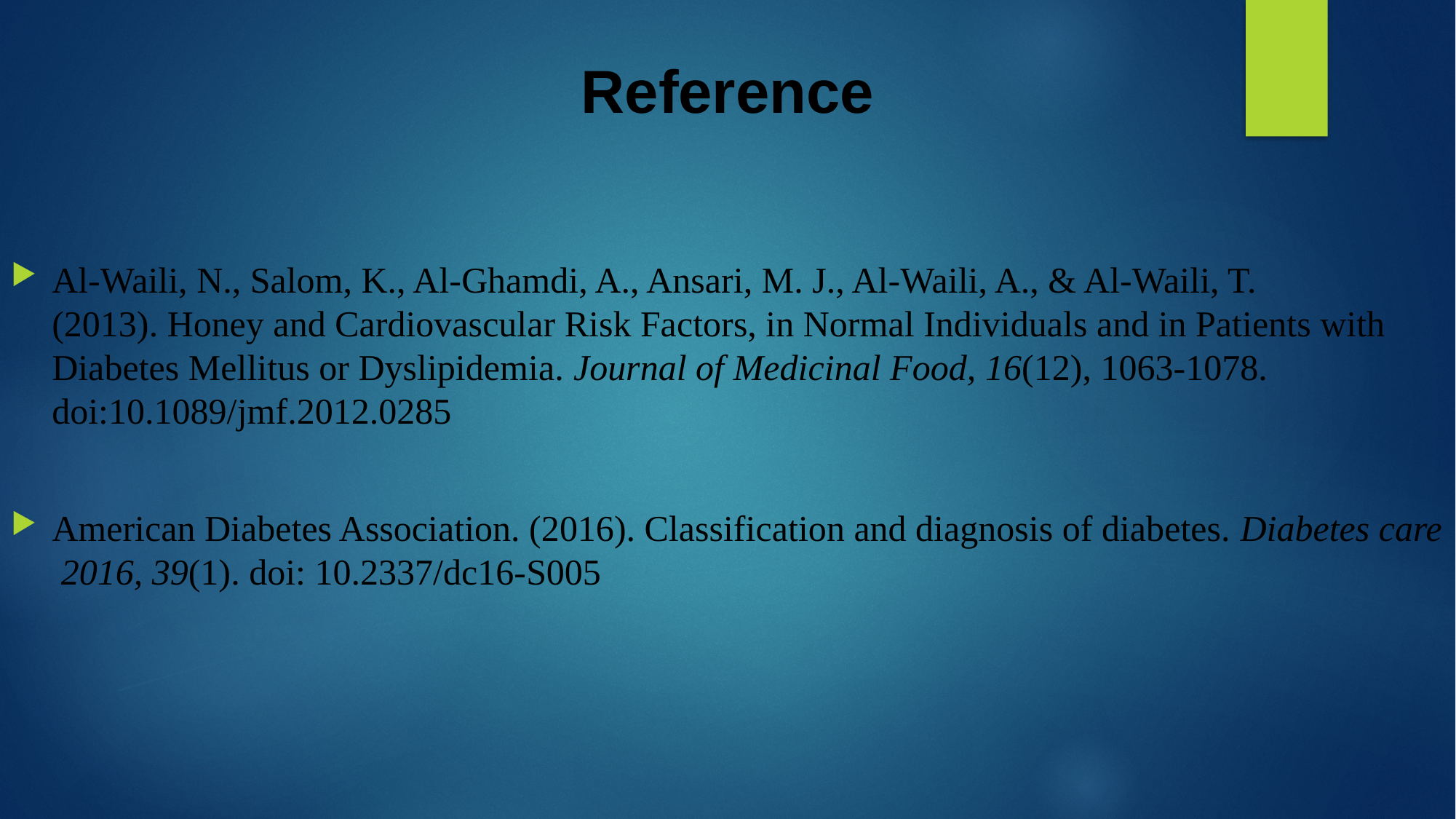

# Reference

Al-Waili, N., Salom, K., Al-Ghamdi, A., Ansari, M. J., Al-Waili, A., & Al-Waili, T. (2013). Honey and Cardiovascular Risk Factors, in Normal Individuals and in Patients with Diabetes Mellitus or Dyslipidemia. Journal of Medicinal Food, 16(12), 1063-1078. doi:10.1089/jmf.2012.0285

American Diabetes Association. (2016). Classification and diagnosis of diabetes. Diabetes care  2016, 39(1). doi: 10.2337/dc16-S005